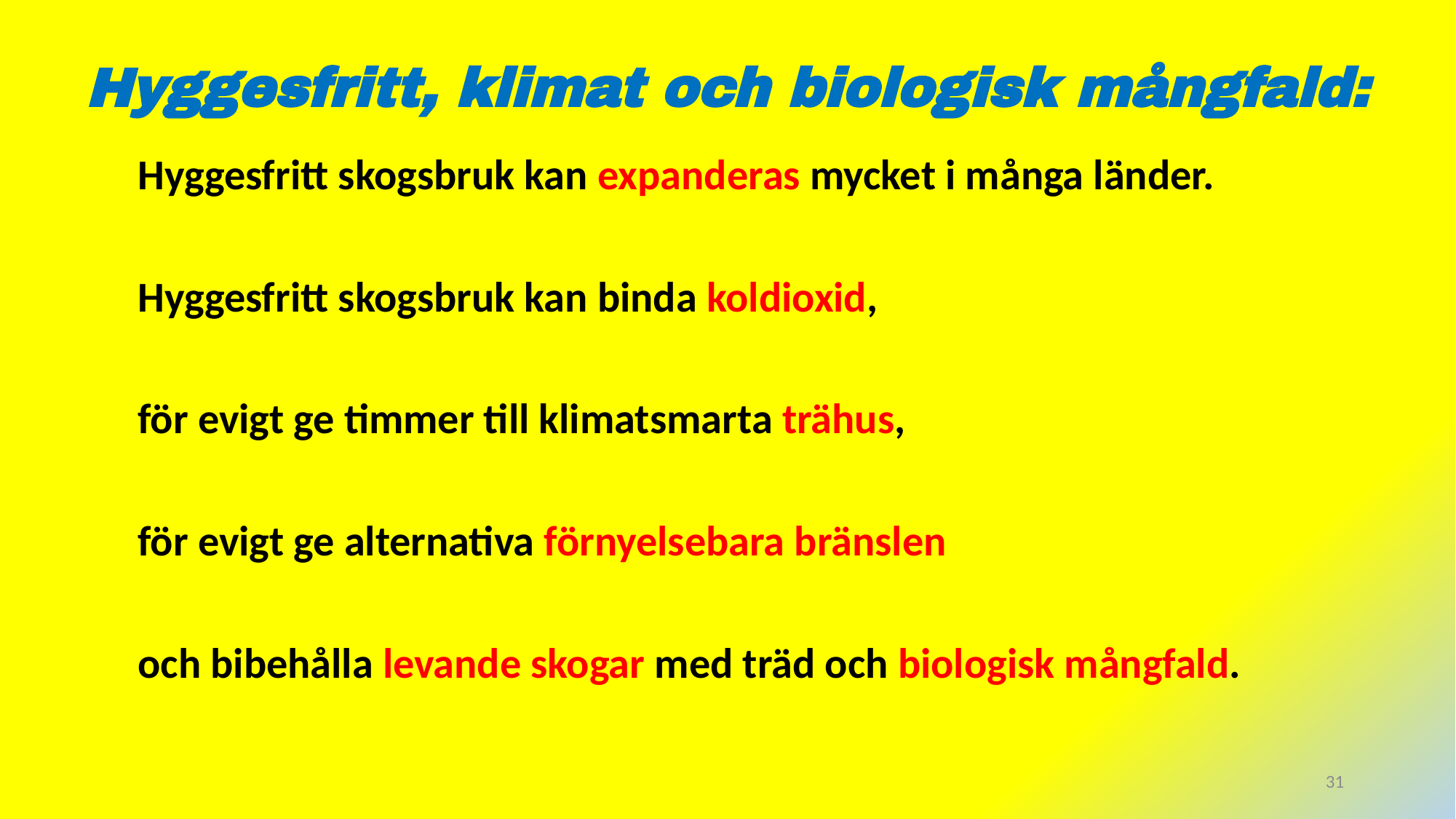

# Hyggesfritt, klimat och biologisk mångfald:
Hyggesfritt skogsbruk kan expanderas mycket i många länder.

Hyggesfritt skogsbruk kan binda koldioxid,

för evigt ge timmer till klimatsmarta trähus,

för evigt ge alternativa förnyelsebara bränslen

och bibehålla levande skogar med träd och biologisk mångfald.
31